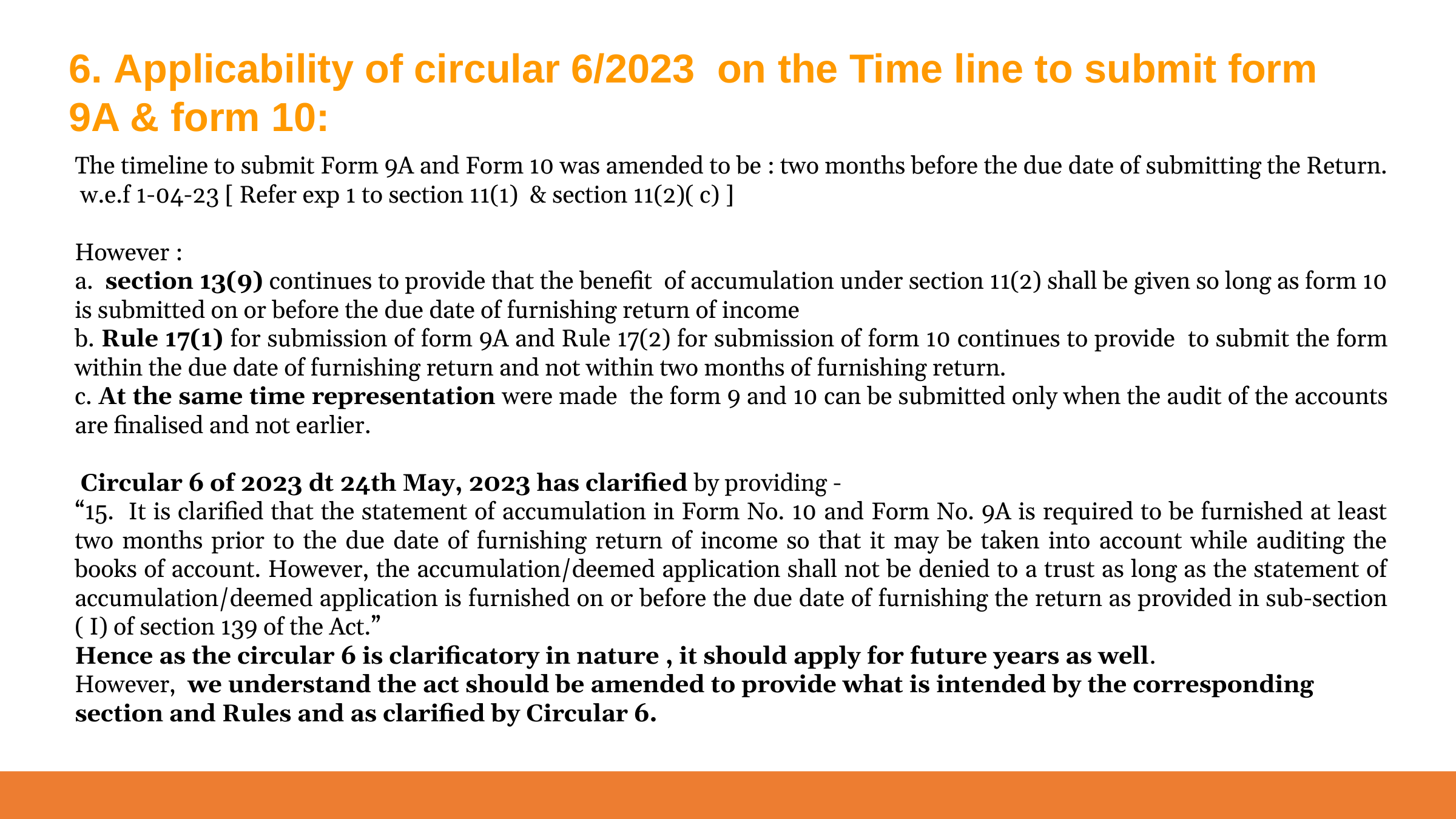

6. Applicability of circular 6/2023  on the Time line to submit form 9A & form 10:
The timeline to submit Form 9A and Form 10 was amended to be : two months before the due date of submitting the Return.  w.e.f 1-04-23 [ Refer exp 1 to section 11(1)  & section 11(2)( c) ]

However :
a.  section 13(9) continues to provide that the benefit  of accumulation under section 11(2) shall be given so long as form 10 is submitted on or before the due date of furnishing return of income
b. Rule 17(1) for submission of form 9A and Rule 17(2) for submission of form 10 continues to provide  to submit the form within the due date of furnishing return and not within two months of furnishing return.
c. At the same time representation were made  the form 9 and 10 can be submitted only when the audit of the accounts are finalised and not earlier.

 Circular 6 of 2023 dt 24th May, 2023 has clarified by providing -
“15.  It is clarified that the statement of accumulation in Form No. 10 and Form No. 9A is required to be furnished at least two months prior to the due date of furnishing return of income so that it may be taken into account while auditing the books of account. However, the accumulation/deemed application shall not be denied to a trust as long as the statement of accumulation/deemed application is furnished on or before the due date of furnishing the return as provided in sub-section ( I) of section 139 of the Act.”
Hence as the circular 6 is clarificatory in nature , it should apply for future years as well.
However,  we understand the act should be amended to provide what is intended by the corresponding section and Rules and as clarified by Circular 6.